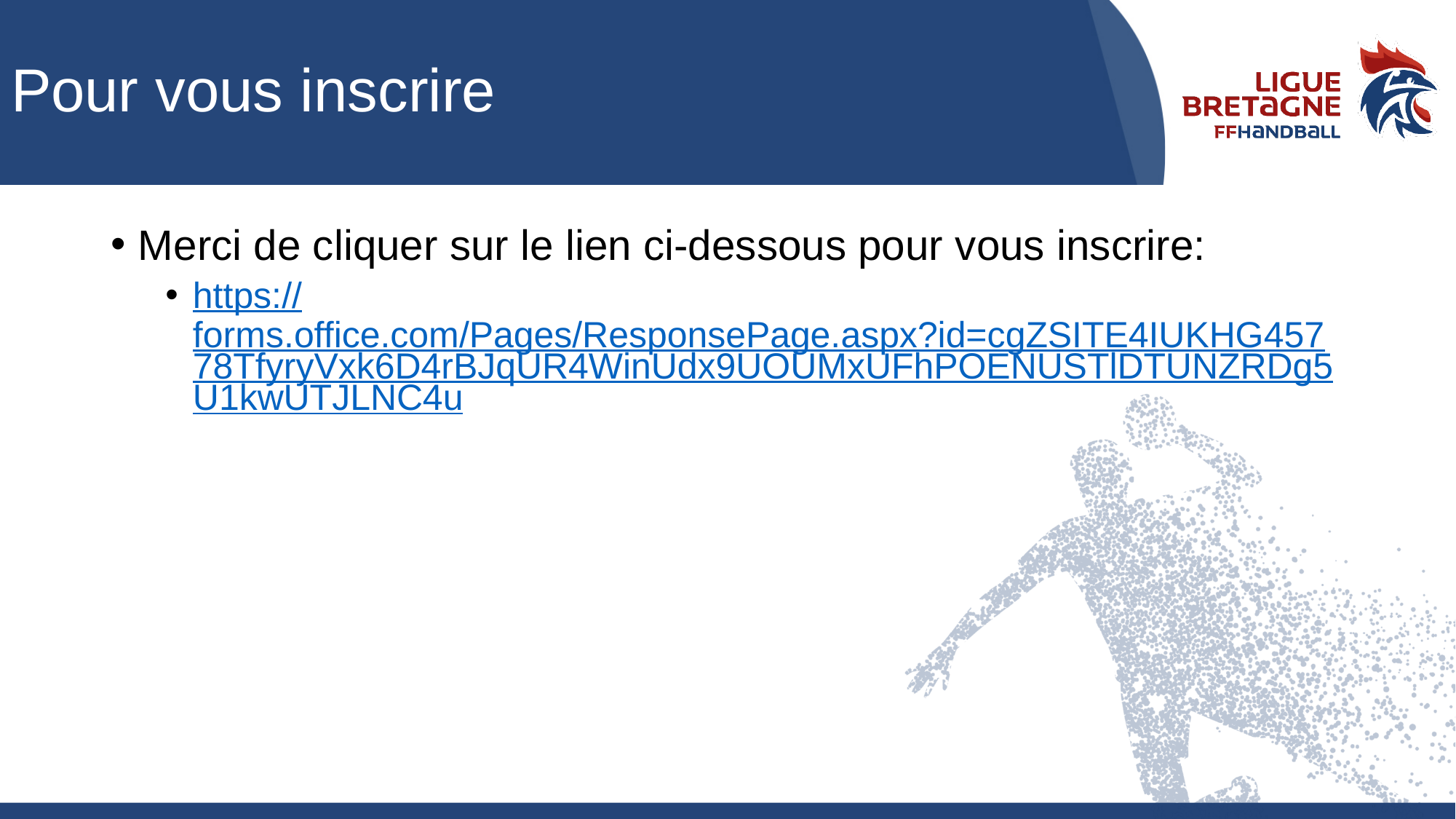

# Pour vous inscrire
Merci de cliquer sur le lien ci-dessous pour vous inscrire:
https://forms.office.com/Pages/ResponsePage.aspx?id=cgZSITE4IUKHG45778TfyryVxk6D4rBJqUR4WinUdx9UOUMxUFhPOENUSTlDTUNZRDg5U1kwUTJLNC4u